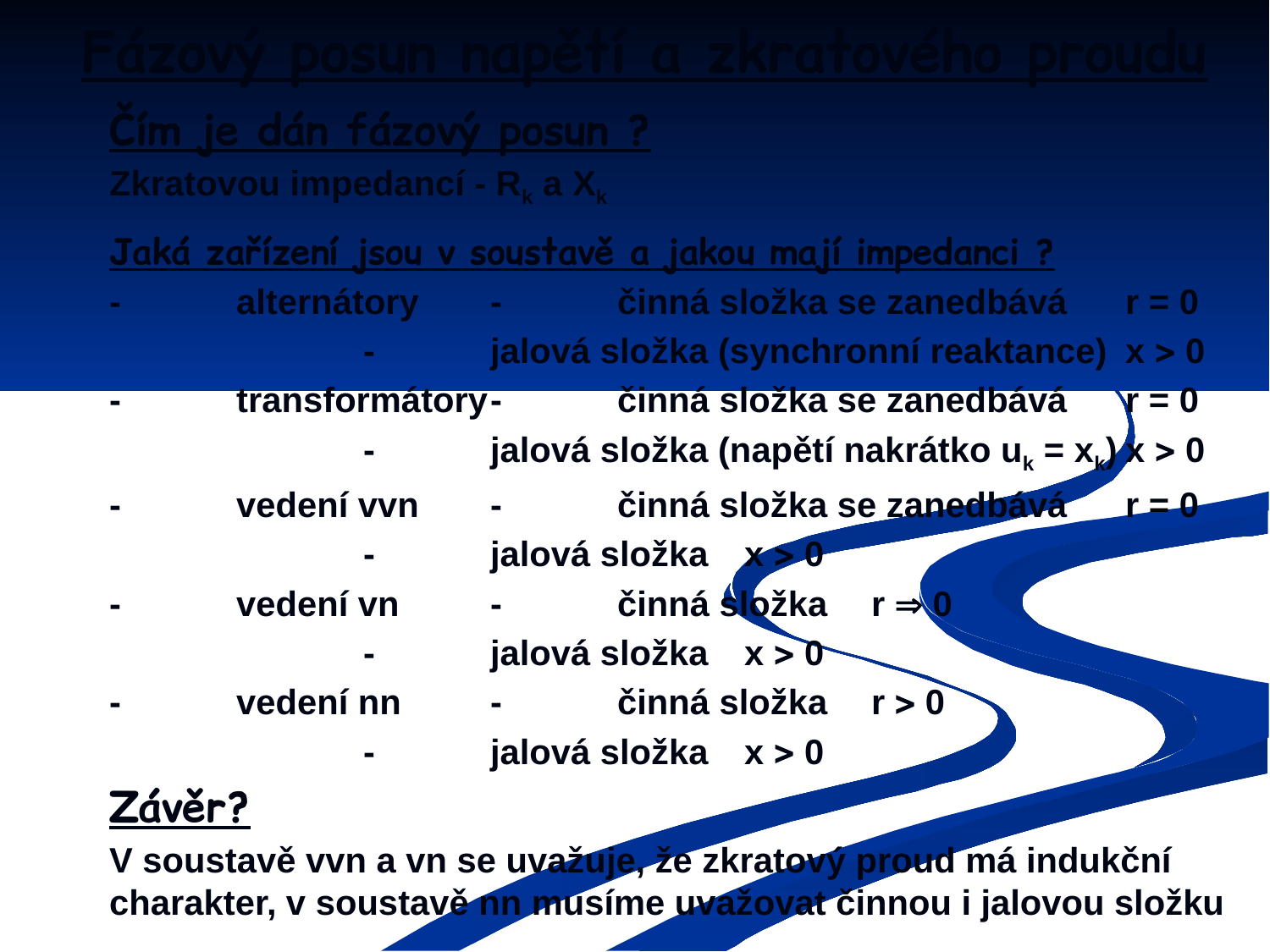

# Fázový posun napětí a zkratového proudu
	Čím je dán fázový posun ?
	Zkratovou impedancí - Rk a Xk
	Jaká zařízení jsou v soustavě a jakou mají impedanci ?
	-	alternátory 	-	činná složka se zanedbává 	r = 0
			-	jalová složka (synchronní reaktance)	x > 0
	-	transformátory	-	činná složka se zanedbává 	r = 0
			-	jalová složka (napětí nakrátko uk = xk)	x > 0
	-	vedení vvn	-	činná složka se zanedbává 	r = 0
			-	jalová složka 	x > 0
	-	vedení vn	-	činná složka 	r ⇒ 0
			-	jalová složka 	x > 0
	-	vedení nn	-	činná složka 	r > 0
			-	jalová složka 	x > 0
	Závěr?
	V soustavě vvn a vn se uvažuje, že zkratový proud má indukční charakter, v soustavě nn musíme uvažovat činnou i jalovou složku